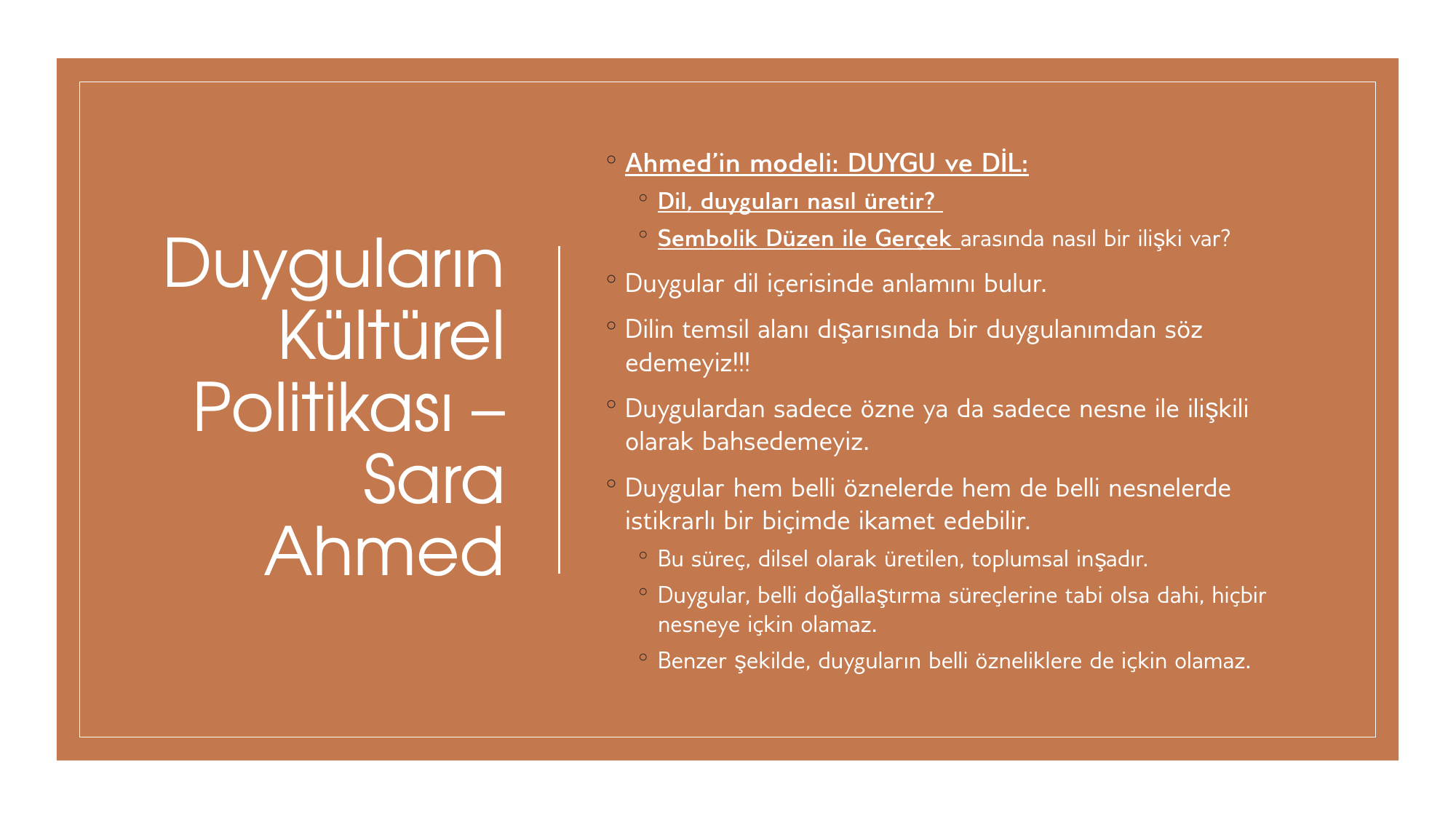

# Duyguların Kültürel Politikası – Sara Ahmed
Ahmed’in modeli: DUYGU ve DİL:
Dil, duyguları nasıl üretir?
Sembolik Düzen ile Gerçek arasında nasıl bir ilişki var?
Duygular dil içerisinde anlamını bulur.
Dilin temsil alanı dışarısında bir duygulanımdan söz edemeyiz!!!
Duygulardan sadece özne ya da sadece nesne ile ilişkili olarak bahsedemeyiz.
Duygular hem belli öznelerde hem de belli nesnelerde istikrarlı bir biçimde ikamet edebilir.
Bu süreç, dilsel olarak üretilen, toplumsal inşadır.
Duygular, belli doğallaştırma süreçlerine tabi olsa dahi, hiçbir nesneye içkin olamaz.
Benzer şekilde, duyguların belli özneliklere de içkin olamaz.